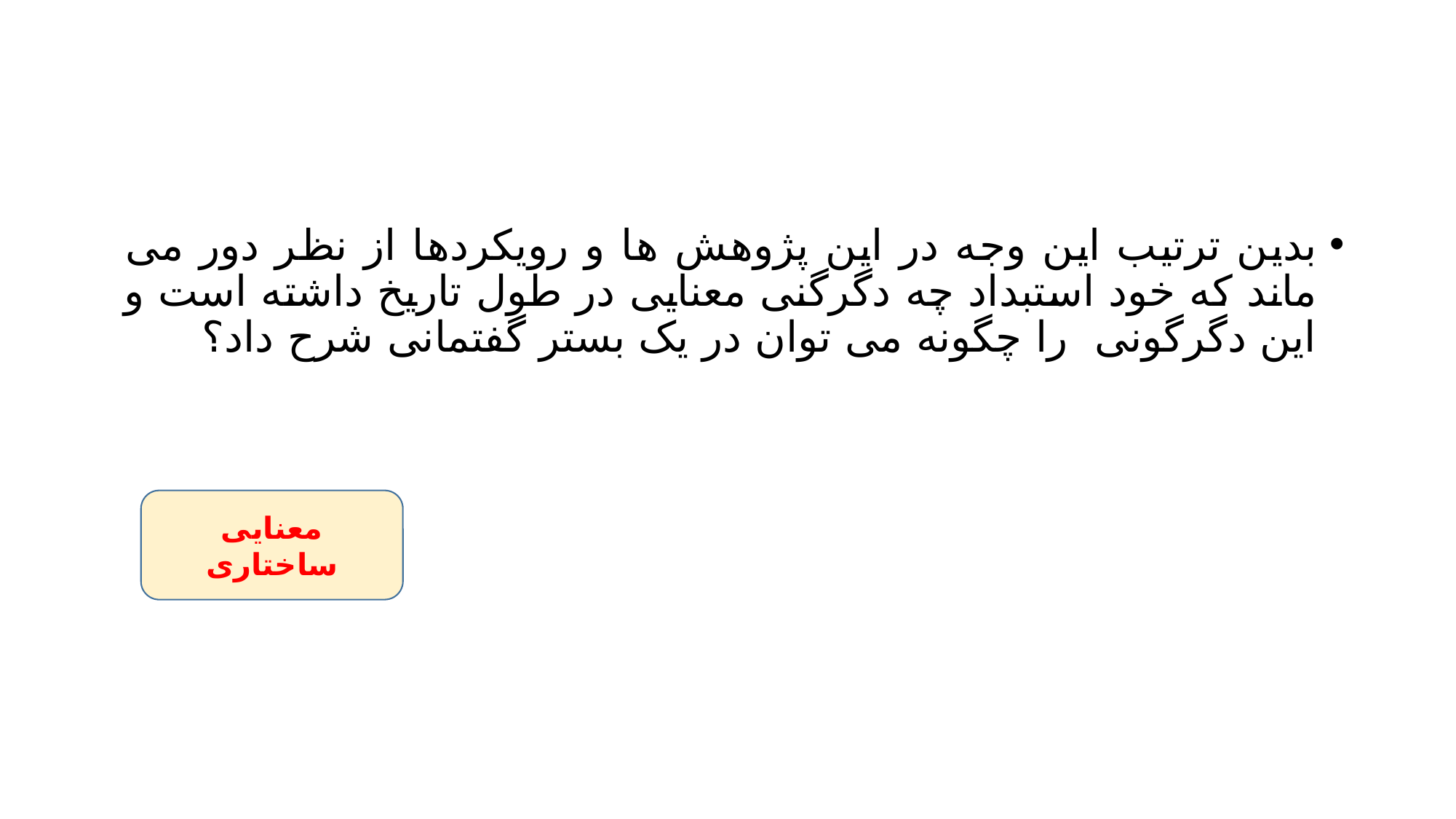

#
بدین ترتیب این وجه در این پژوهش ها و رویکردها از نظر دور می ماند که خود استبداد چه دگرگنی معنایی در طول تاریخ داشته است و این دگرگونی  را چگونه می توان در یک بستر گفتمانی شرح داد؟
معنایی ساختاری